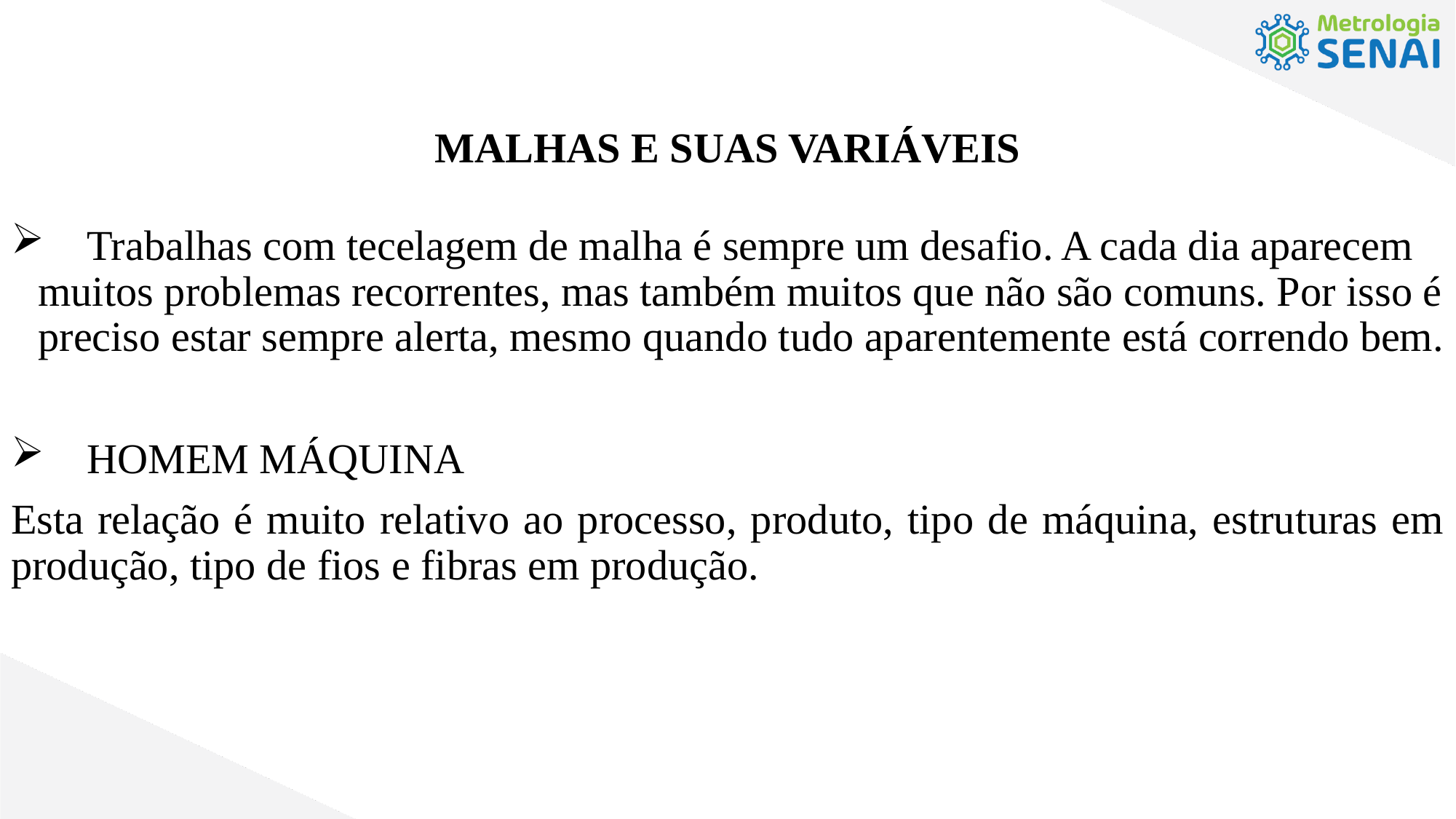

MALHAS E SUAS VARIÁVEIS
    Trabalhas com tecelagem de malha é sempre um desafio. A cada dia aparecem muitos problemas recorrentes, mas também muitos que não são comuns. Por isso é preciso estar sempre alerta, mesmo quando tudo aparentemente está correndo bem.

    HOMEM MÁQUINA
Esta relação é muito relativo ao processo, produto, tipo de máquina, estruturas em produção, tipo de fios e fibras em produção.